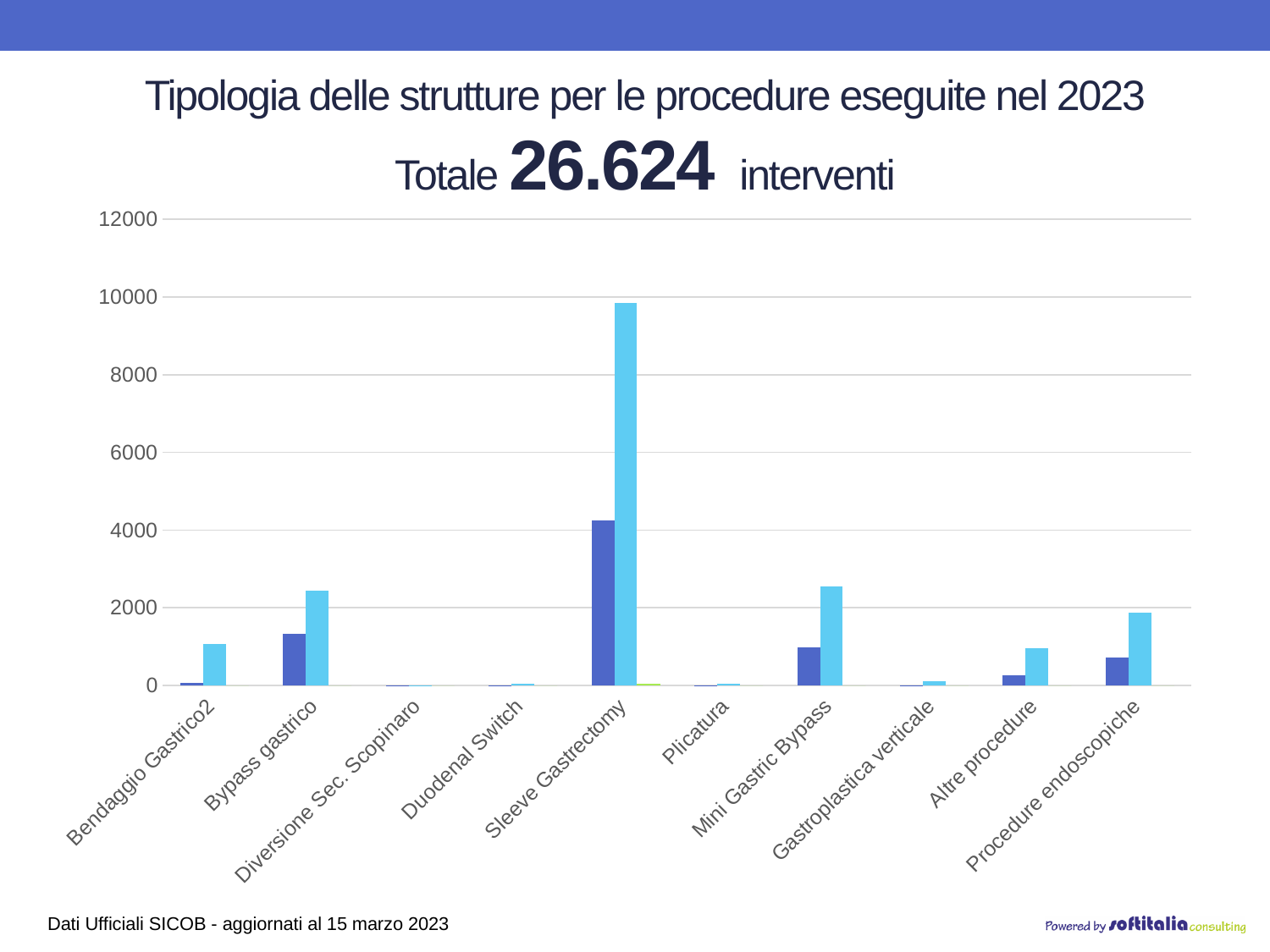

# Tipologia delle strutture per le procedure eseguite nel 2023 Totale 26.624  interventi

### Chart

| Category | Pubblico | Accreditato | privato |
|---|---|---|---|
|  Bendaggio Gastrico2  | 71.0 | 1070.0 | 0.0 |
|  Bypass gastrico  | 1328.0 | 2439.0 | 0.0 |
|  Diversione Sec. Scopinaro  | 2.0 | 3.0 | 0.0 |
|  Duodenal Switch  | 1.0 | 40.0 | 0.0 |
|  Sleeve Gastrectomy  | 4259.0 | 9840.0 | 50.0 |
|  Plicatura  | 7.0 | 36.0 | 0.0 |
|  Mini Gastric Bypass  | 978.0 | 2560.0 | 0.0 |
|  Gastroplastica verticale  | 2.0 | 101.0 | 0.0 |
|  Altre procedure  | 269.0 | 963.0 | 0.0 |
|  Procedure endoscopiche  | 727.0 | 1878.0 | 0.0 |